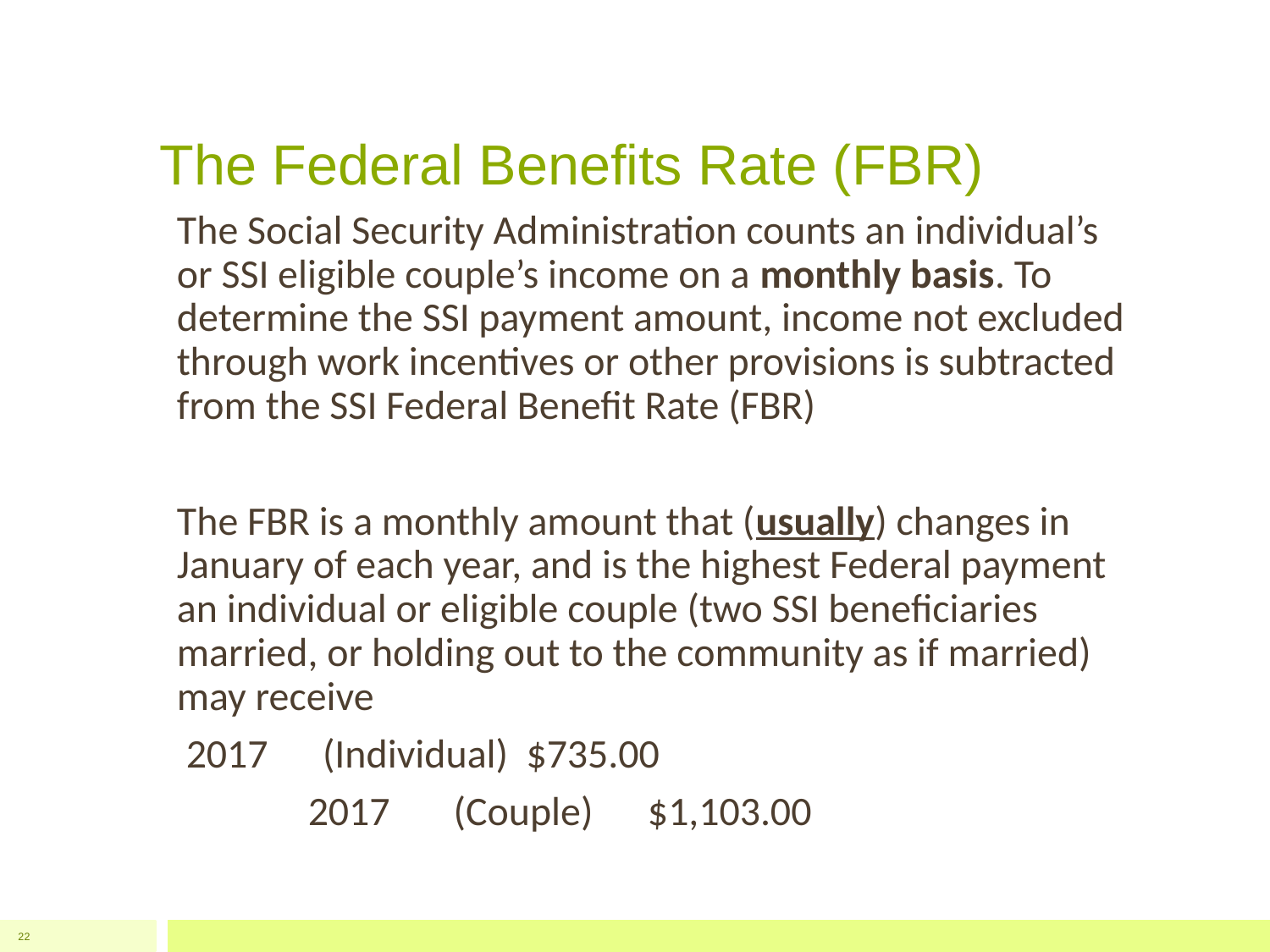

# The Federal Benefits Rate (FBR)
The Social Security Administration counts an individual’s or SSI eligible couple’s income on a monthly basis. To determine the SSI payment amount, income not excluded through work incentives or other provisions is subtracted from the SSI Federal Benefit Rate (FBR)

The FBR is a monthly amount that (usually) changes in January of each year, and is the highest Federal payment an individual or eligible couple (two SSI beneficiaries married, or holding out to the community as if married) may receive
		2017      (Individual)  $735.00
    	2017       (Couple)      $1,103.00

22